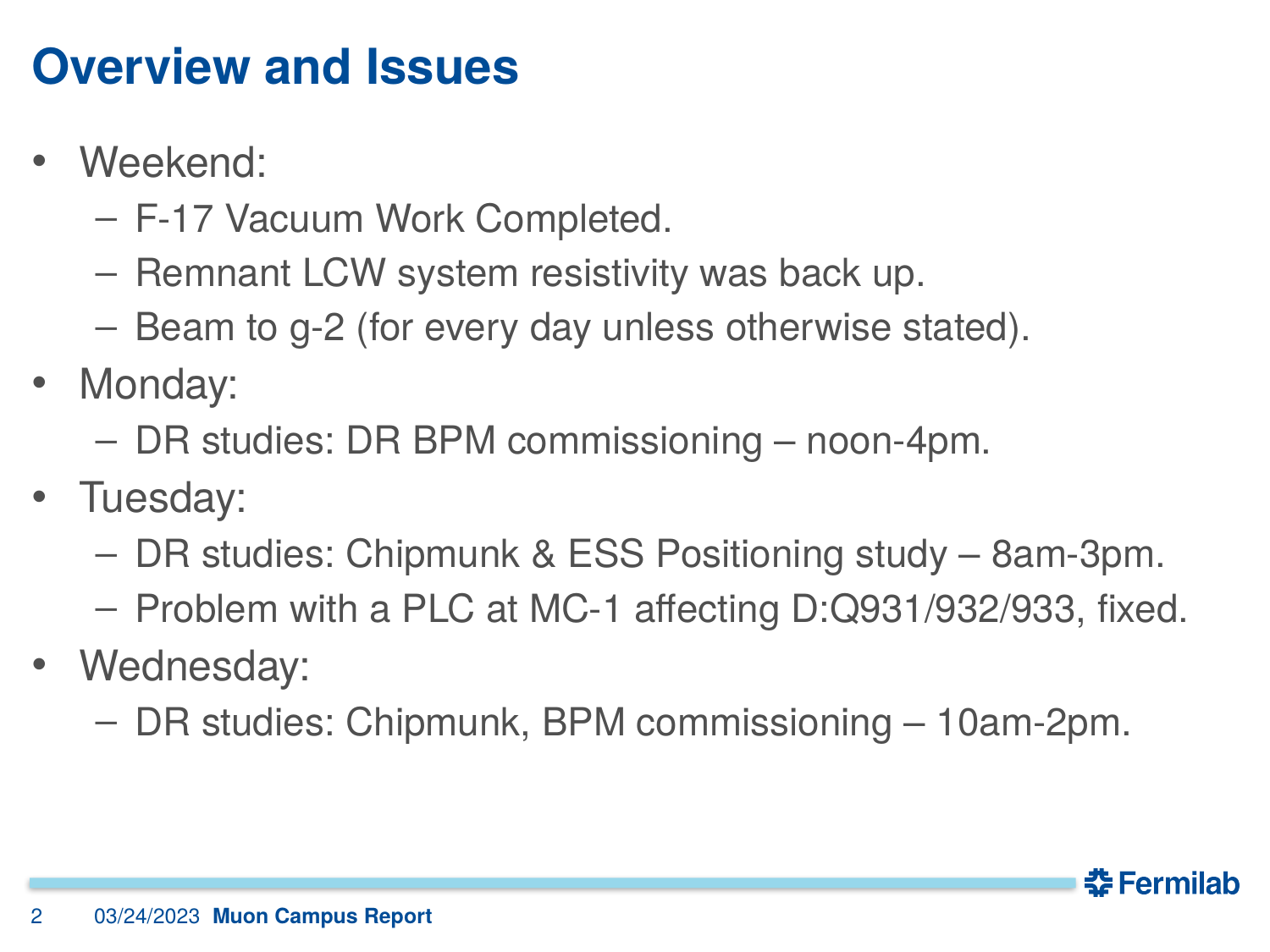

# Overview and Issues
Weekend:
F-17 Vacuum Work Completed.
Remnant LCW system resistivity was back up.
Beam to g-2 (for every day unless otherwise stated).
Monday:
DR studies: DR BPM commissioning – noon-4pm.
Tuesday:
DR studies: Chipmunk & ESS Positioning study – 8am-3pm.
Problem with a PLC at MC-1 affecting D:Q931/932/933, fixed.
Wednesday:
DR studies: Chipmunk, BPM commissioning – 10am-2pm.

2
03/24/2023
Muon Campus Report